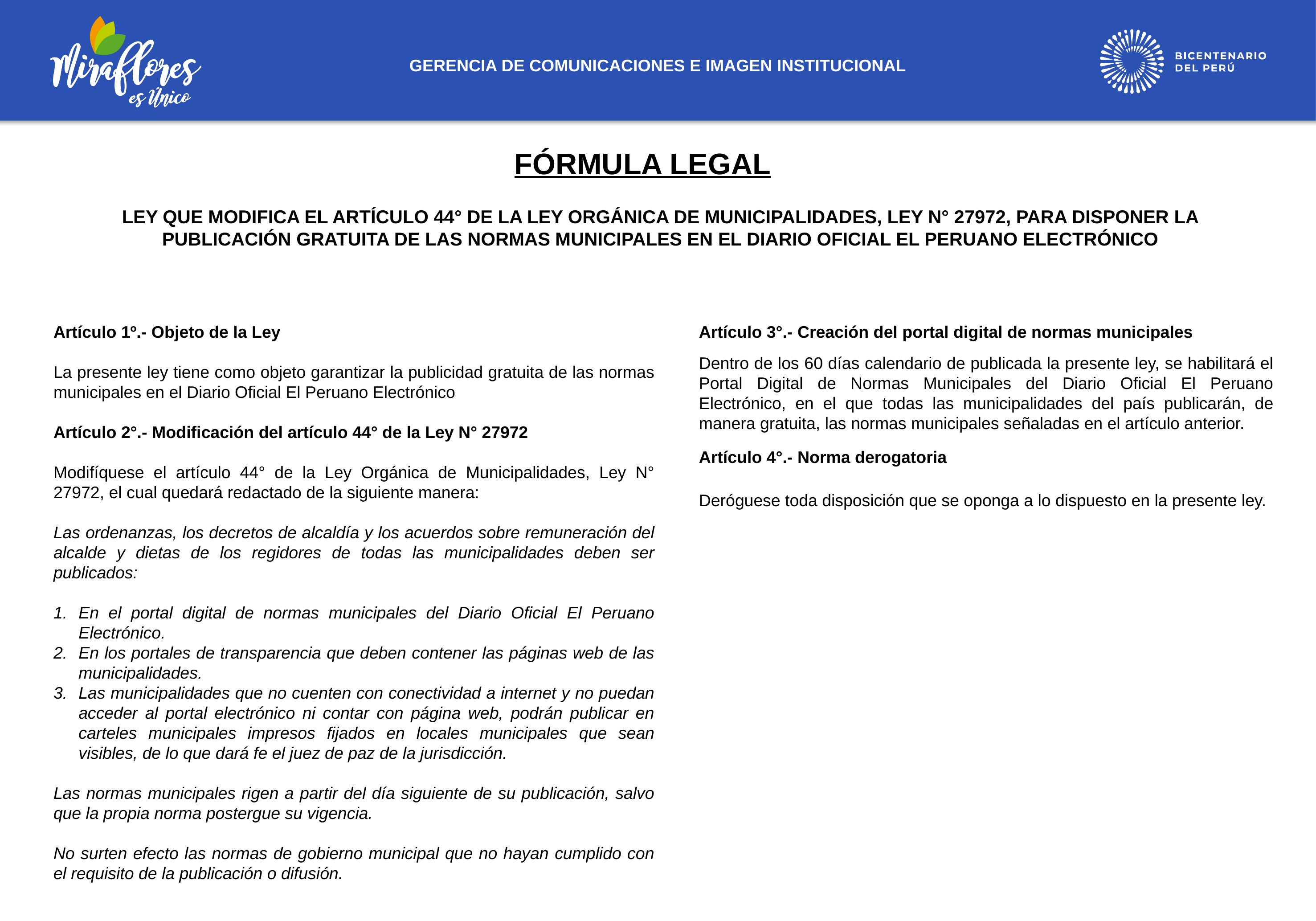

GERENCIA DE COMUNICACIONES E IMAGEN INSTITUCIONAL
FÓRMULA LEGAL
LEY QUE MODIFICA EL ARTÍCULO 44° DE LA LEY ORGÁNICA DE MUNICIPALIDADES, LEY N° 27972, PARA DISPONER LA PUBLICACIÓN GRATUITA DE LAS NORMAS MUNICIPALES EN EL DIARIO OFICIAL EL PERUANO ELECTRÓNICO

Artículo 1º.- Objeto de la Ley

La presente ley tiene como objeto garantizar la publicidad gratuita de las normas municipales en el Diario Oficial El Peruano Electrónico

Artículo 2°.- Modificación del artículo 44° de la Ley N° 27972

Modifíquese el artículo 44° de la Ley Orgánica de Municipalidades, Ley N° 27972, el cual quedará redactado de la siguiente manera:

Las ordenanzas, los decretos de alcaldía y los acuerdos sobre remuneración del alcalde y dietas de los regidores de todas las municipalidades deben ser publicados:

En el portal digital de normas municipales del Diario Oficial El Peruano Electrónico.
En los portales de transparencia que deben contener las páginas web de las municipalidades.
Las municipalidades que no cuenten con conectividad a internet y no puedan acceder al portal electrónico ni contar con página web, podrán publicar en carteles municipales impresos fijados en locales municipales que sean visibles, de lo que dará fe el juez de paz de la jurisdicción.

Las normas municipales rigen a partir del día siguiente de su publicación, salvo que la propia norma postergue su vigencia.

No surten efecto las normas de gobierno municipal que no hayan cumplido con el requisito de la publicación o difusión.

Artículo 3°.- Creación del portal digital de normas municipales
Dentro de los 60 días calendario de publicada la presente ley, se habilitará el Portal Digital de Normas Municipales del Diario Oficial El Peruano Electrónico, en el que todas las municipalidades del país publicarán, de manera gratuita, las normas municipales señaladas en el artículo anterior.
Artículo 4°.- Norma derogatoria

Deróguese toda disposición que se oponga a lo dispuesto en la presente ley.